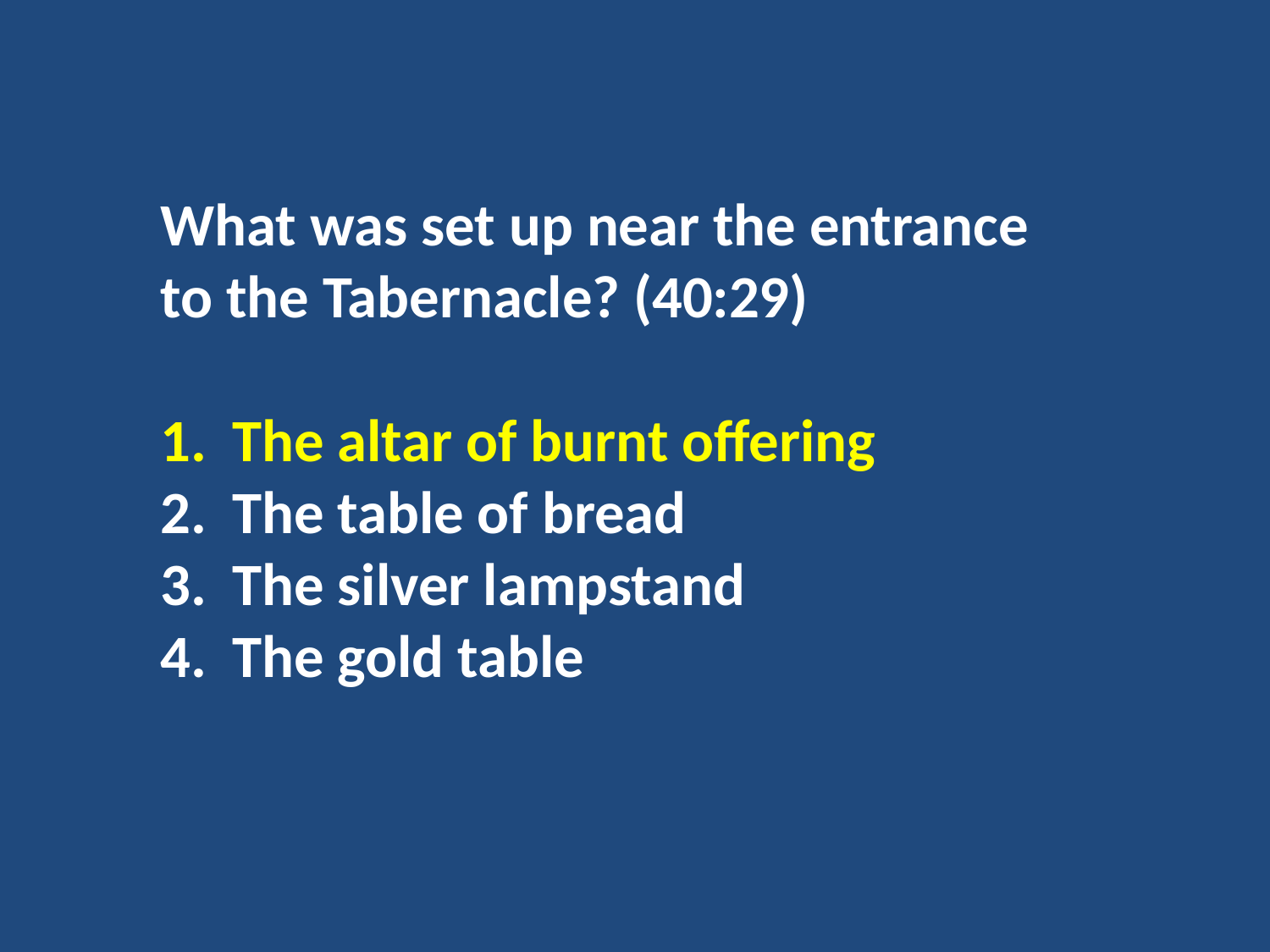

What was set up near the entrance to the Tabernacle? (40:29)

The altar of burnt offering
The table of bread
The silver lampstand
The gold table